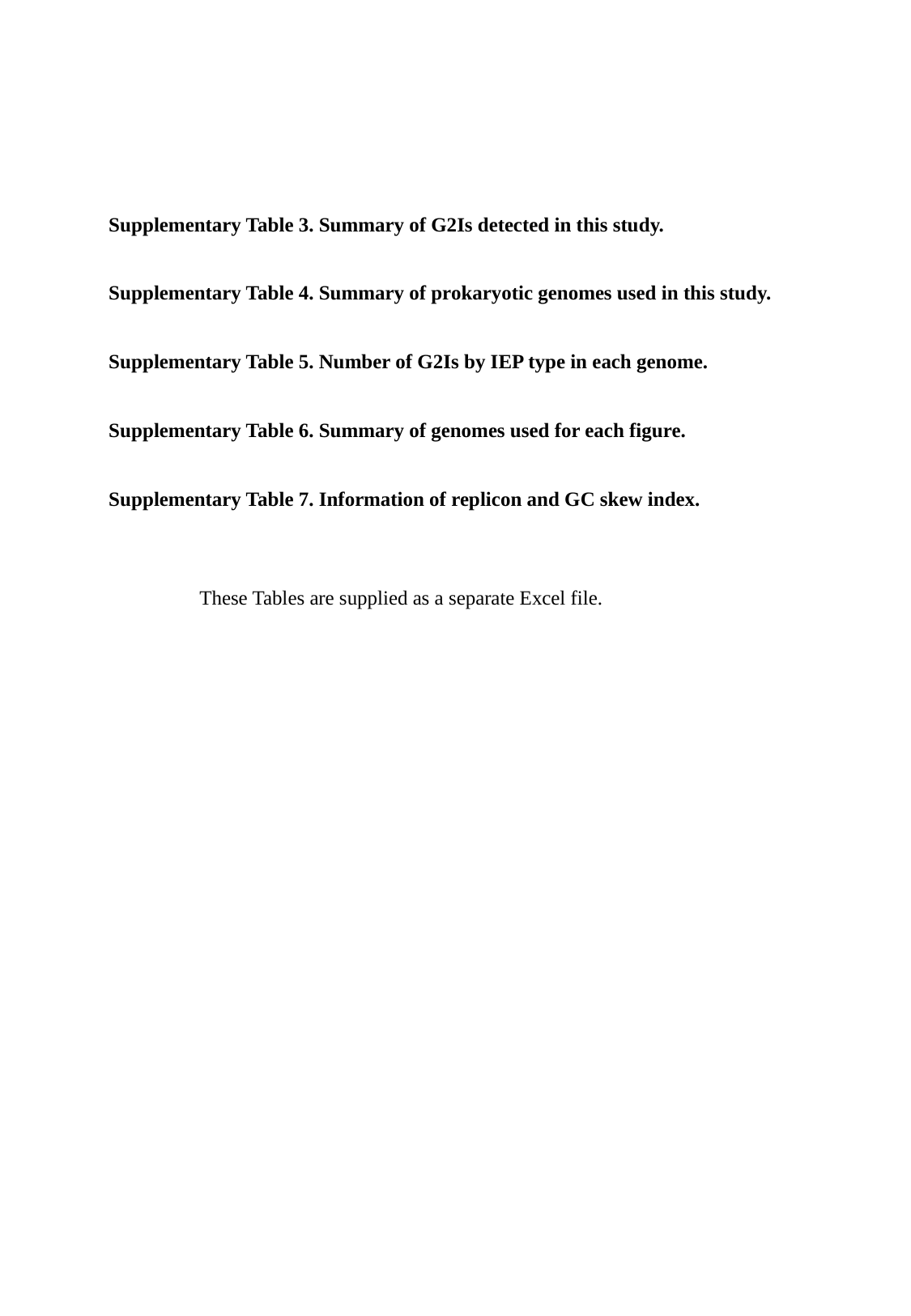

Supplementary Table 3. Summary of G2Is detected in this study.
Supplementary Table 4. Summary of prokaryotic genomes used in this study.
Supplementary Table 5. Number of G2Is by IEP type in each genome.
Supplementary Table 6. Summary of genomes used for each figure.
Supplementary Table 7. Information of replicon and GC skew index.
These Tables are supplied as a separate Excel file.